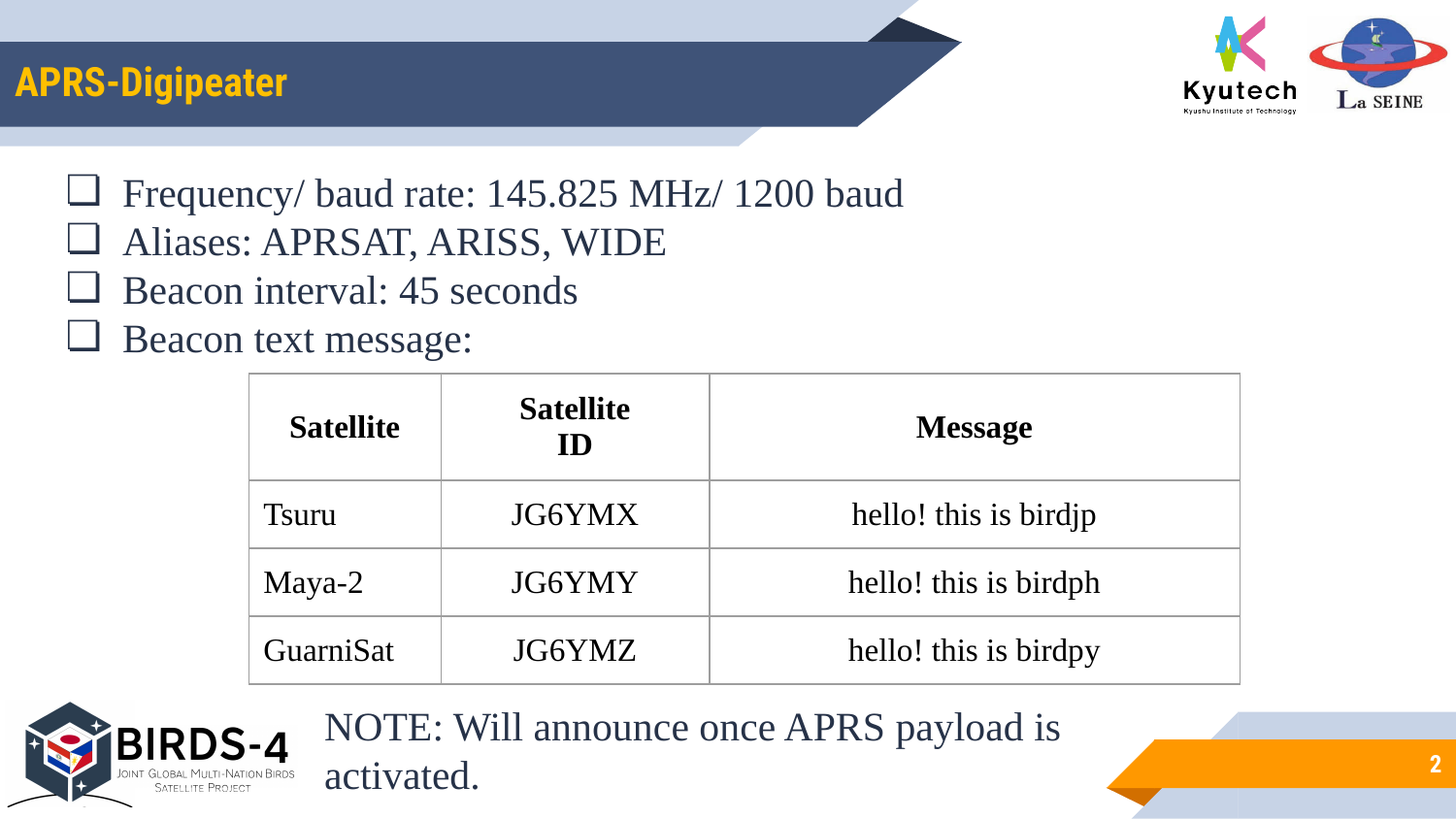

# APRS-Digipeater
Frequency/ baud rate: 145.825 MHz/ 1200 baud
Aliases: APRSAT, ARISS, WIDE
Beacon interval: 45 seconds
Beacon text message:

| Satellite | Satellite ID | Message |
| --- | --- | --- |
| Tsuru | JG6YMX | hello! this is birdjp |
| Maya-2 | JG6YMY | hello! this is birdph |
| GuarniSat | JG6YMZ | hello! this is birdpy |
NOTE: Will announce once APRS payload is activated.